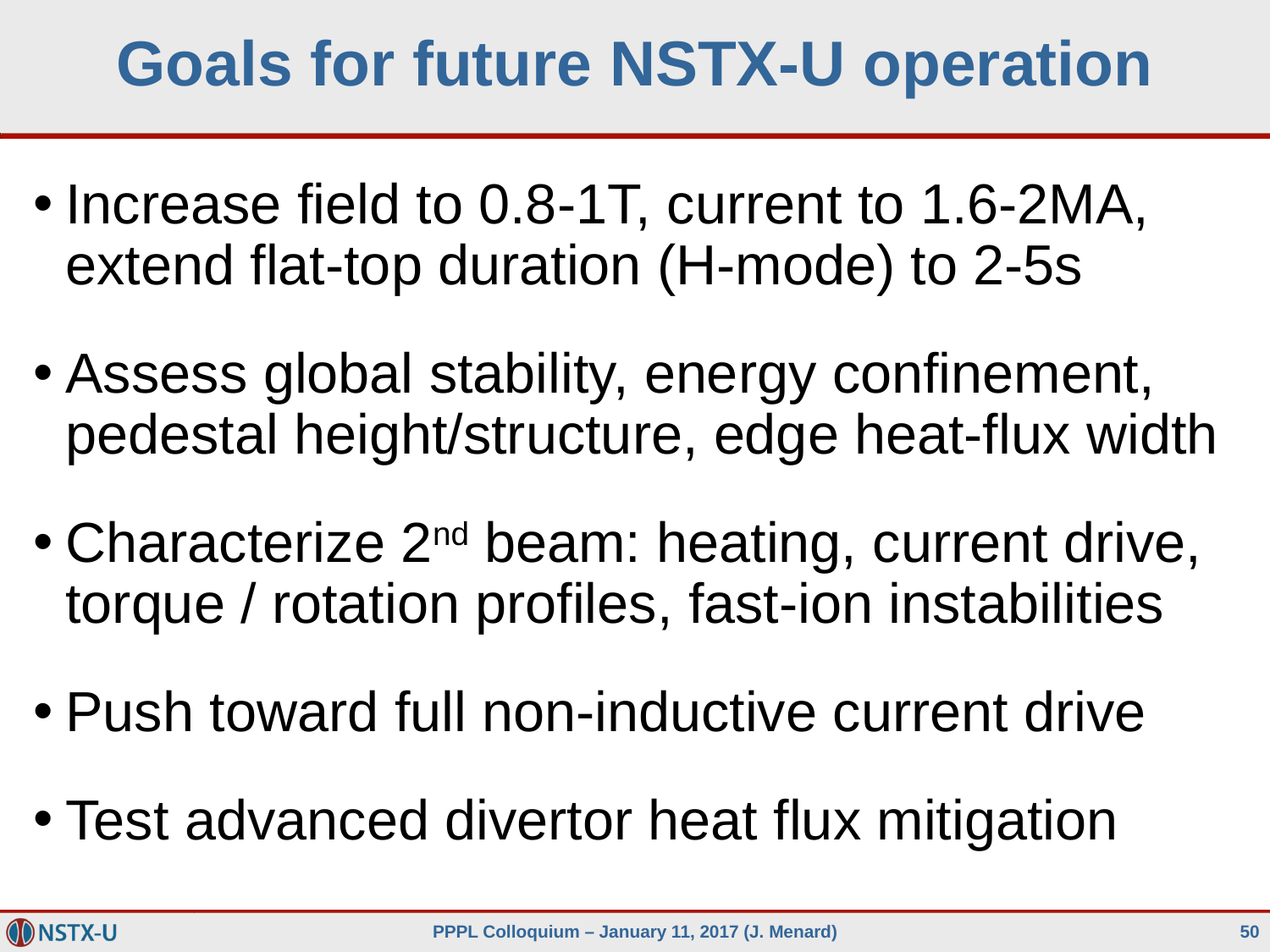

# Goals for future NSTX-U operation
Increase field to 0.8-1T, current to 1.6-2MA, extend flat-top duration (H-mode) to 2-5s

Assess global stability, energy confinement, pedestal height/structure, edge heat-flux width

Characterize 2nd beam: heating, current drive, torque / rotation profiles, fast-ion instabilities

Push toward full non-inductive current drive

Test advanced divertor heat flux mitigation